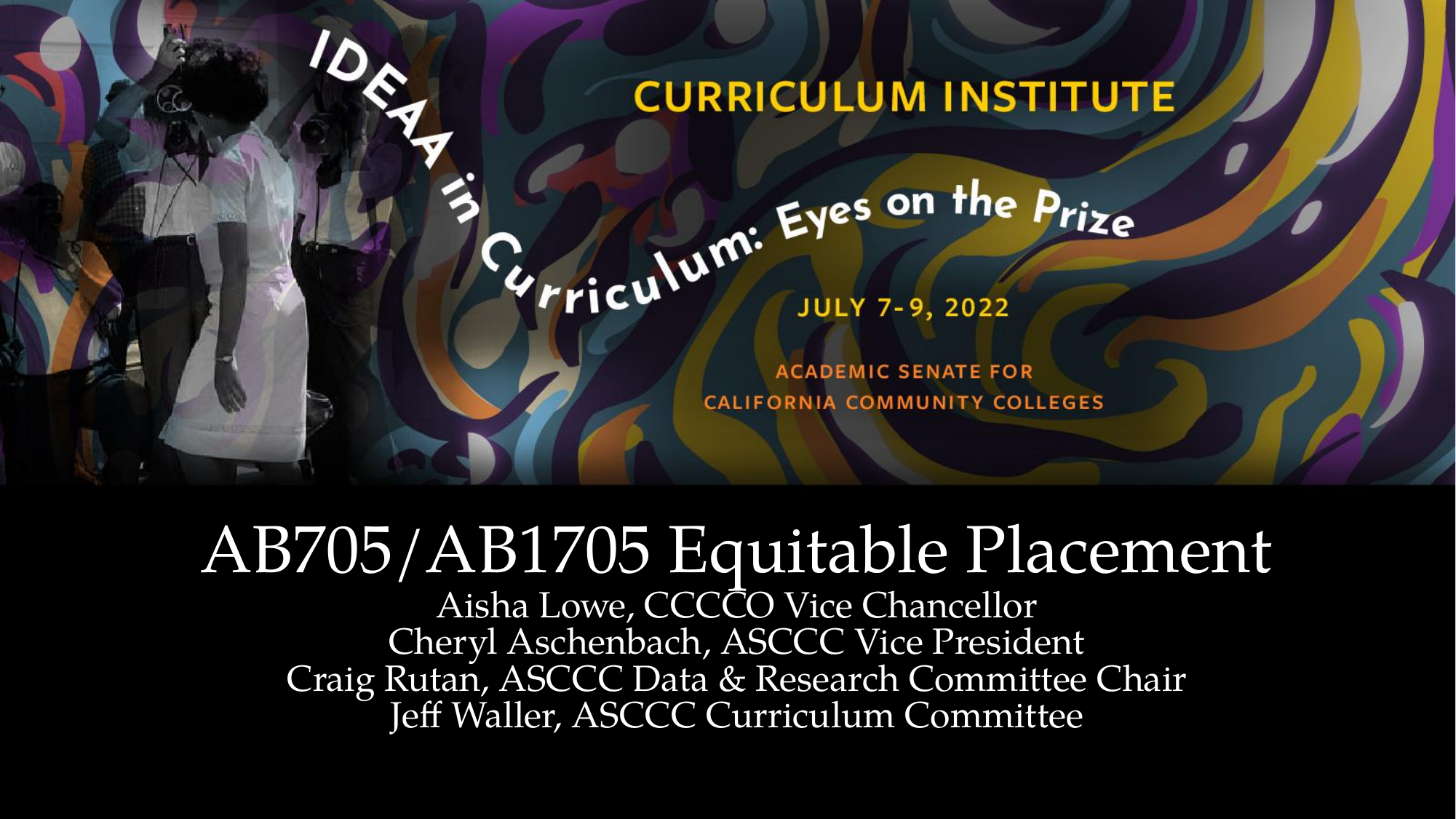

# AB705/AB1705 Equitable Placement
Aisha Lowe, CCCCO Vice Chancellor
Cheryl Aschenbach, ASCCC Vice President
Craig Rutan, ASCCC Data & Research Committee Chair
Jeff Waller, ASCCC Curriculum Committee